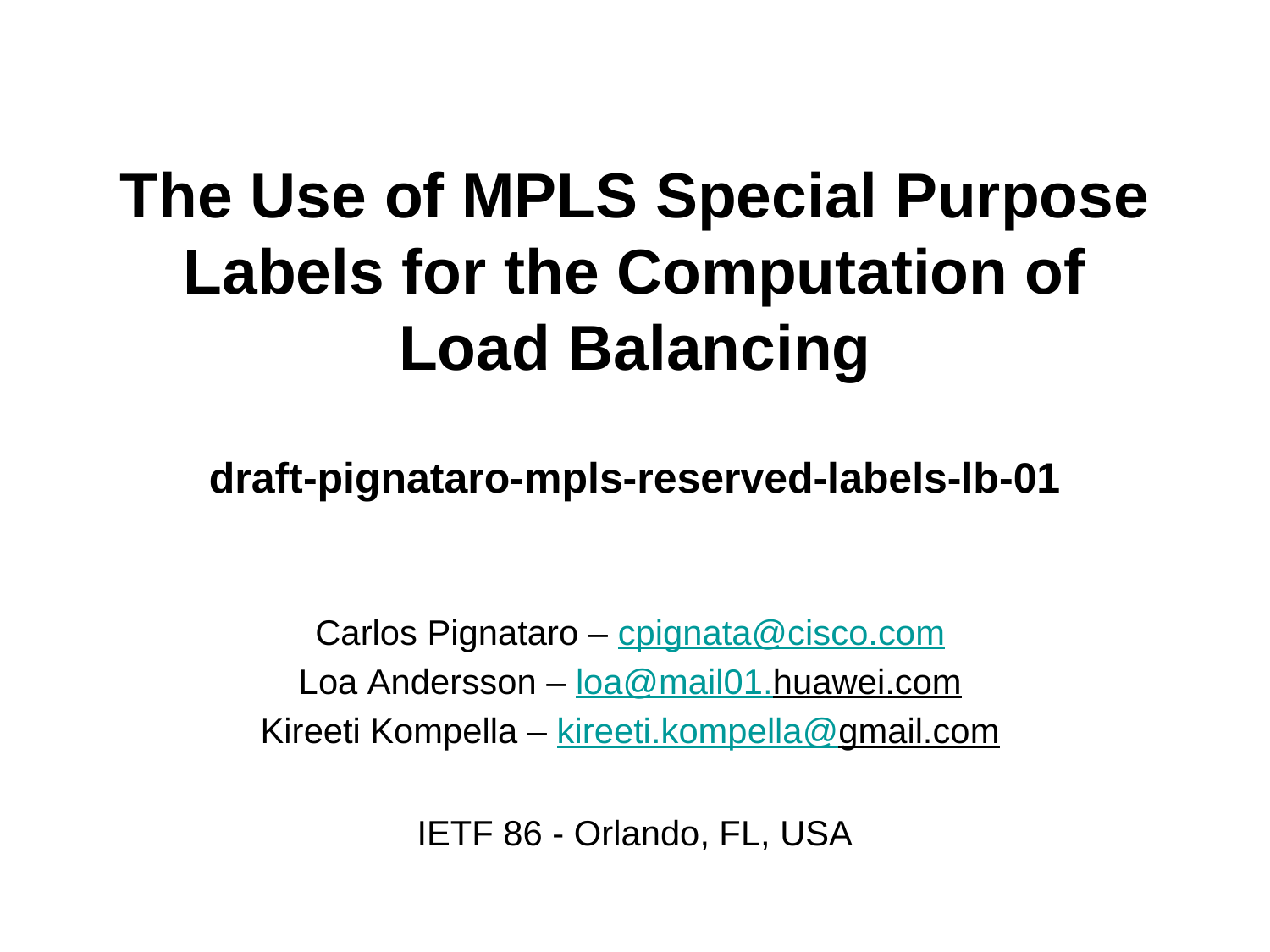

# The Use of MPLS Special Purpose Labels for the Computation of Load Balancing draft-pignataro-mpls-reserved-labels-lb-01
Carlos Pignataro – cpignata@cisco.com
Loa Andersson – loa@mail01.huawei.com
Kireeti Kompella – kireeti.kompella@gmail.com
IETF 86 - Orlando, FL, USA